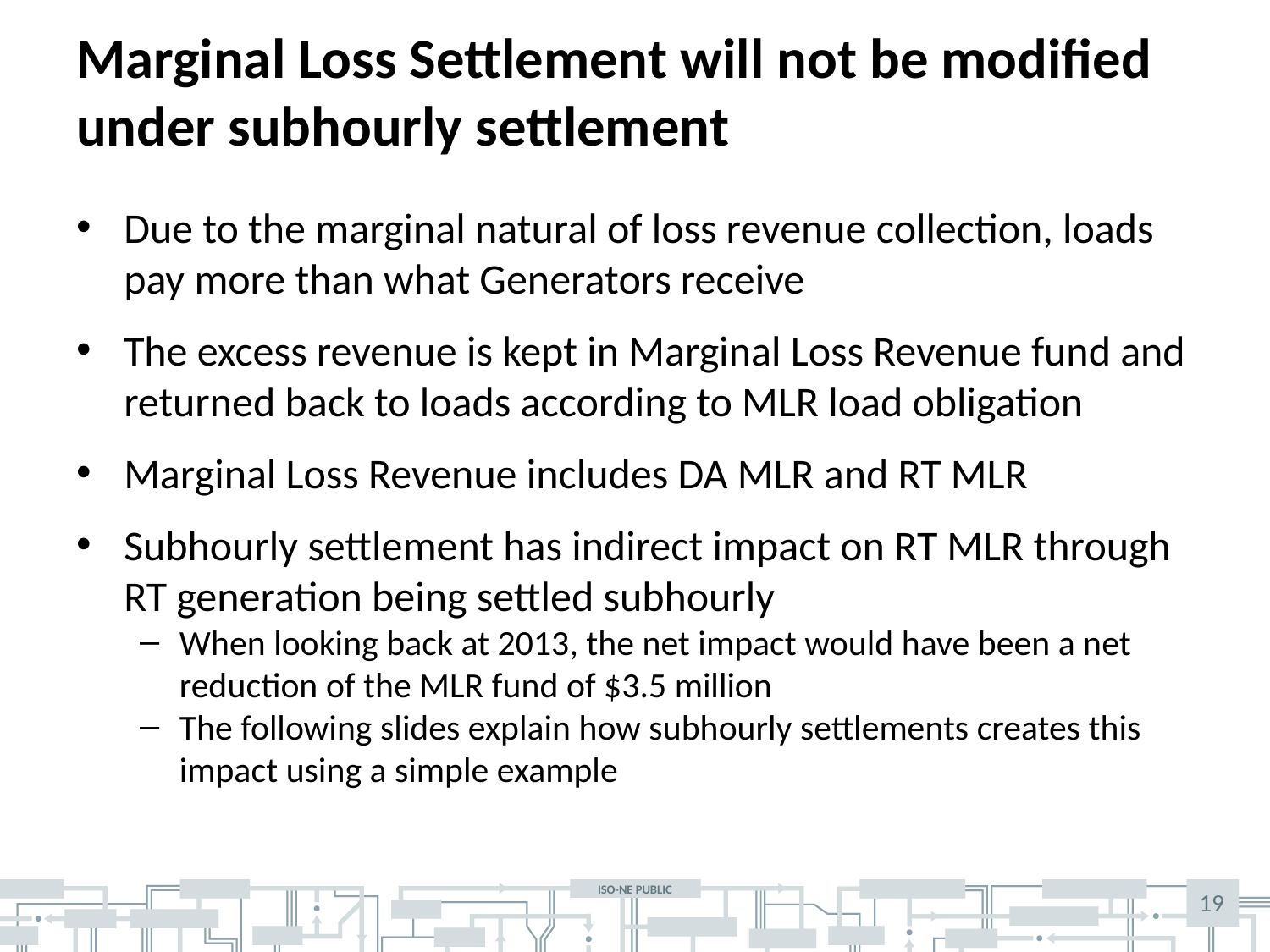

# Marginal Loss Settlement will not be modified under subhourly settlement
Due to the marginal natural of loss revenue collection, loads pay more than what Generators receive
The excess revenue is kept in Marginal Loss Revenue fund and returned back to loads according to MLR load obligation
Marginal Loss Revenue includes DA MLR and RT MLR
Subhourly settlement has indirect impact on RT MLR through RT generation being settled subhourly
When looking back at 2013, the net impact would have been a net reduction of the MLR fund of $3.5 million
The following slides explain how subhourly settlements creates this impact using a simple example
19